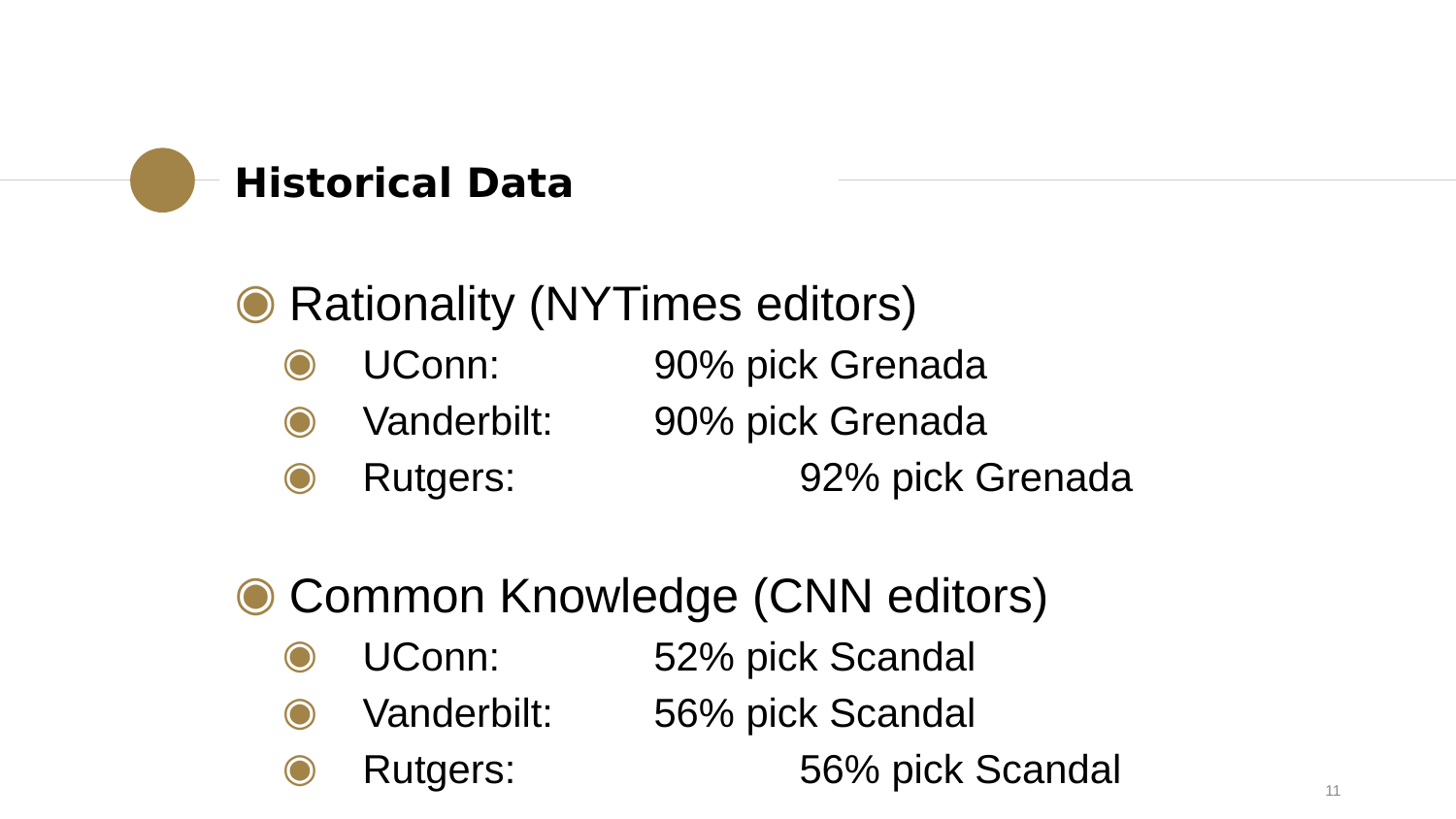

Historical Data
Rationality (NYTimes editors)
UConn:		90% pick Grenada
Vanderbilt:	90% pick Grenada
Rutgers:		92% pick Grenada

Common Knowledge (CNN editors)
UConn:		52% pick Scandal
Vanderbilt:	56% pick Scandal
Rutgers:		56% pick Scandal

11